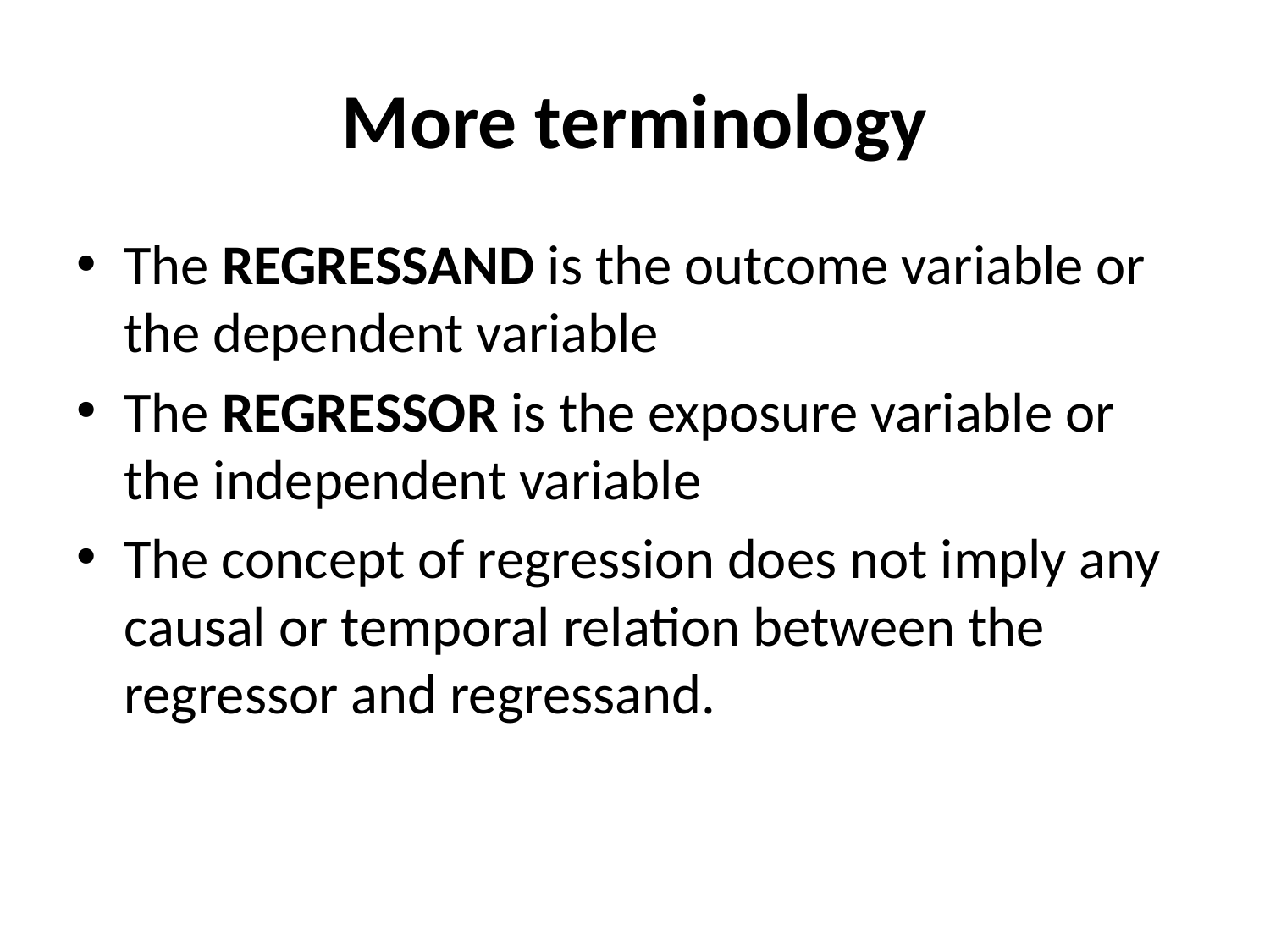

# More terminology
The REGRESSAND is the outcome variable or the dependent variable
The REGRESSOR is the exposure variable or the independent variable
The concept of regression does not imply any causal or temporal relation between the regressor and regressand.